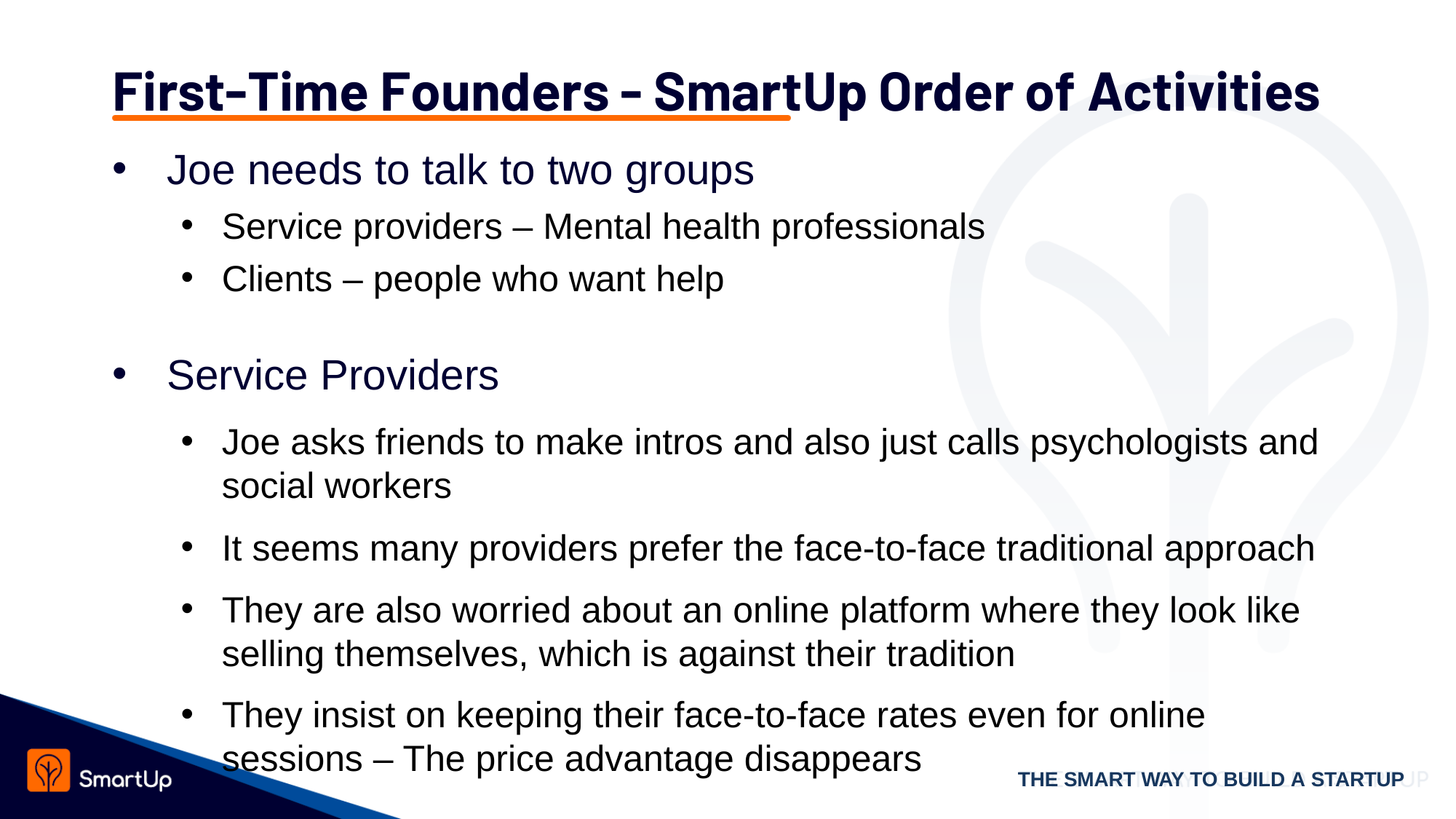

# First-Time Founders - SmartUp Order of Activities
Joe needs to talk to two groups
Service providers – Mental health professionals
Clients – people who want help

Service Providers
Joe asks friends to make intros and also just calls psychologists and social workers
It seems many providers prefer the face-to-face traditional approach
They are also worried about an online platform where they look like selling themselves, which is against their tradition
They insist on keeping their face-to-face rates even for online sessions – The price advantage disappears
THE SMART WAY TO BUILD A STARTUP